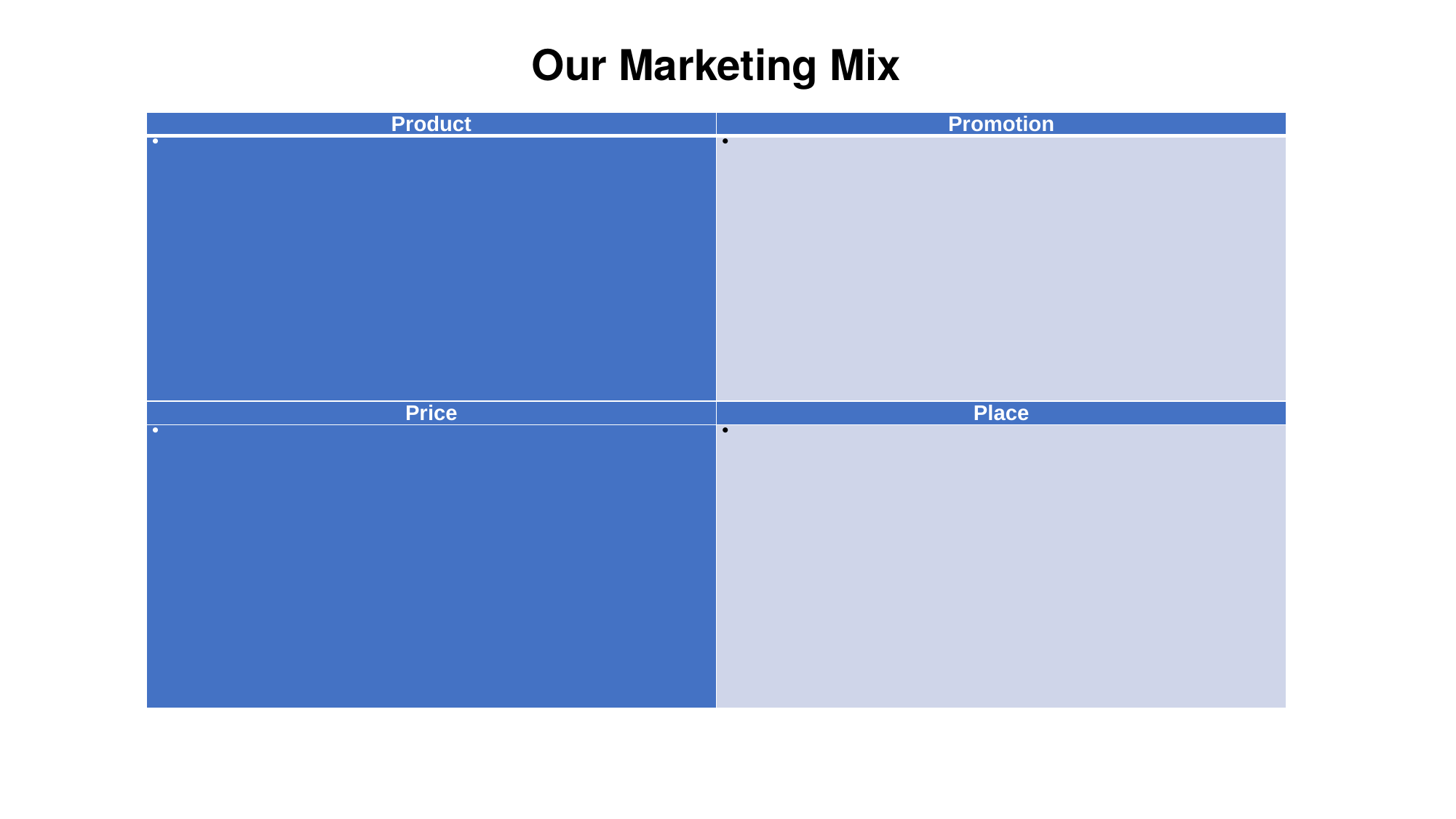

Our Marketing Mix
| Product | Promotion |
| --- | --- |
|  |  |
| Price | Place |
|  |  |